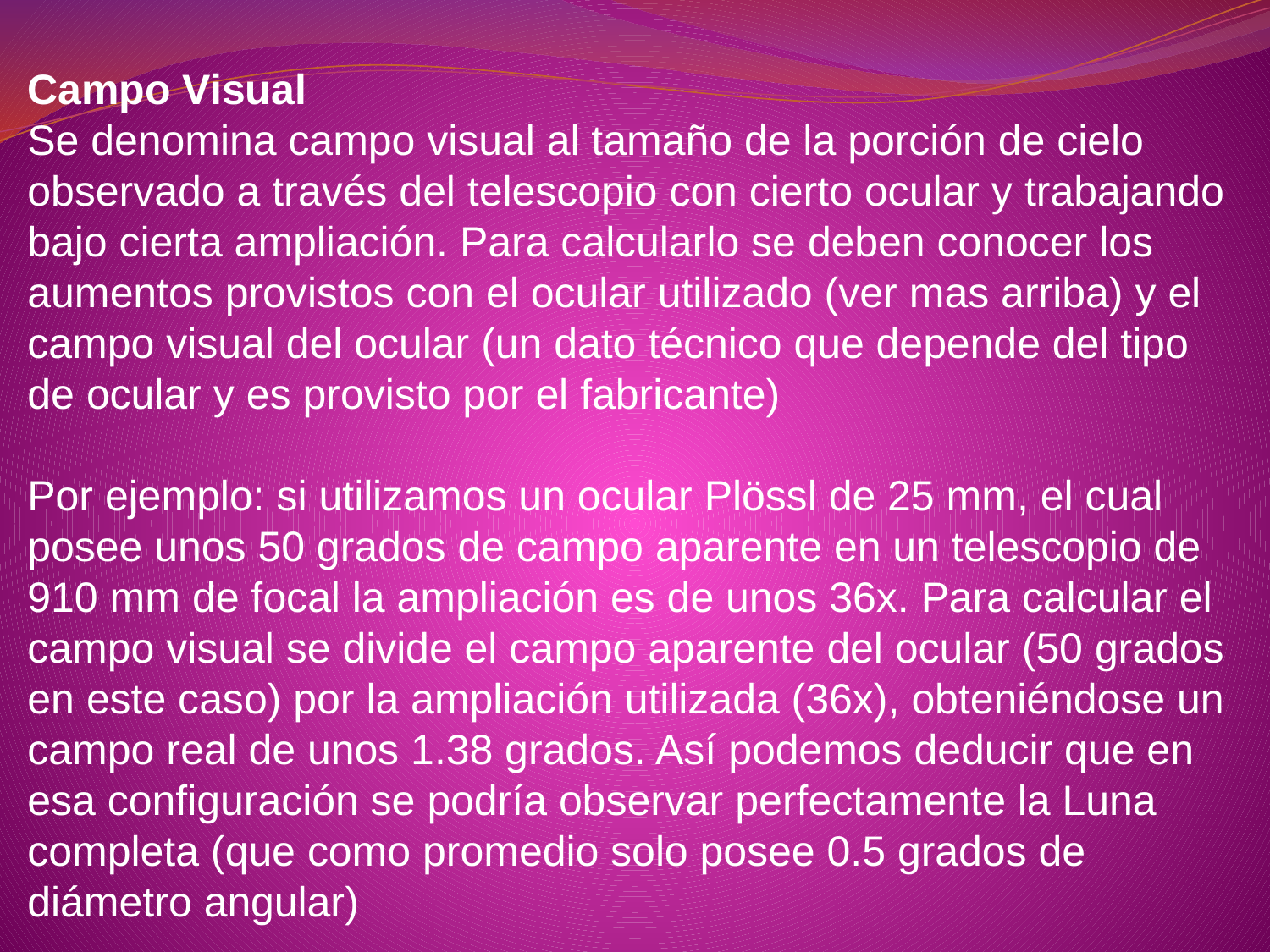

Campo Visual
Se denomina campo visual al tamaño de la porción de cielo observado a través del telescopio con cierto ocular y trabajando bajo cierta ampliación. Para calcularlo se deben conocer los aumentos provistos con el ocular utilizado (ver mas arriba) y el campo visual del ocular (un dato técnico que depende del tipo de ocular y es provisto por el fabricante)

Por ejemplo: si utilizamos un ocular Plössl de 25 mm, el cual posee unos 50 grados de campo aparente en un telescopio de 910 mm de focal la ampliación es de unos 36x. Para calcular el campo visual se divide el campo aparente del ocular (50 grados en este caso) por la ampliación utilizada (36x), obteniéndose un campo real de unos 1.38 grados. Así podemos deducir que en esa configuración se podría observar perfectamente la Luna completa (que como promedio solo posee 0.5 grados de diámetro angular)